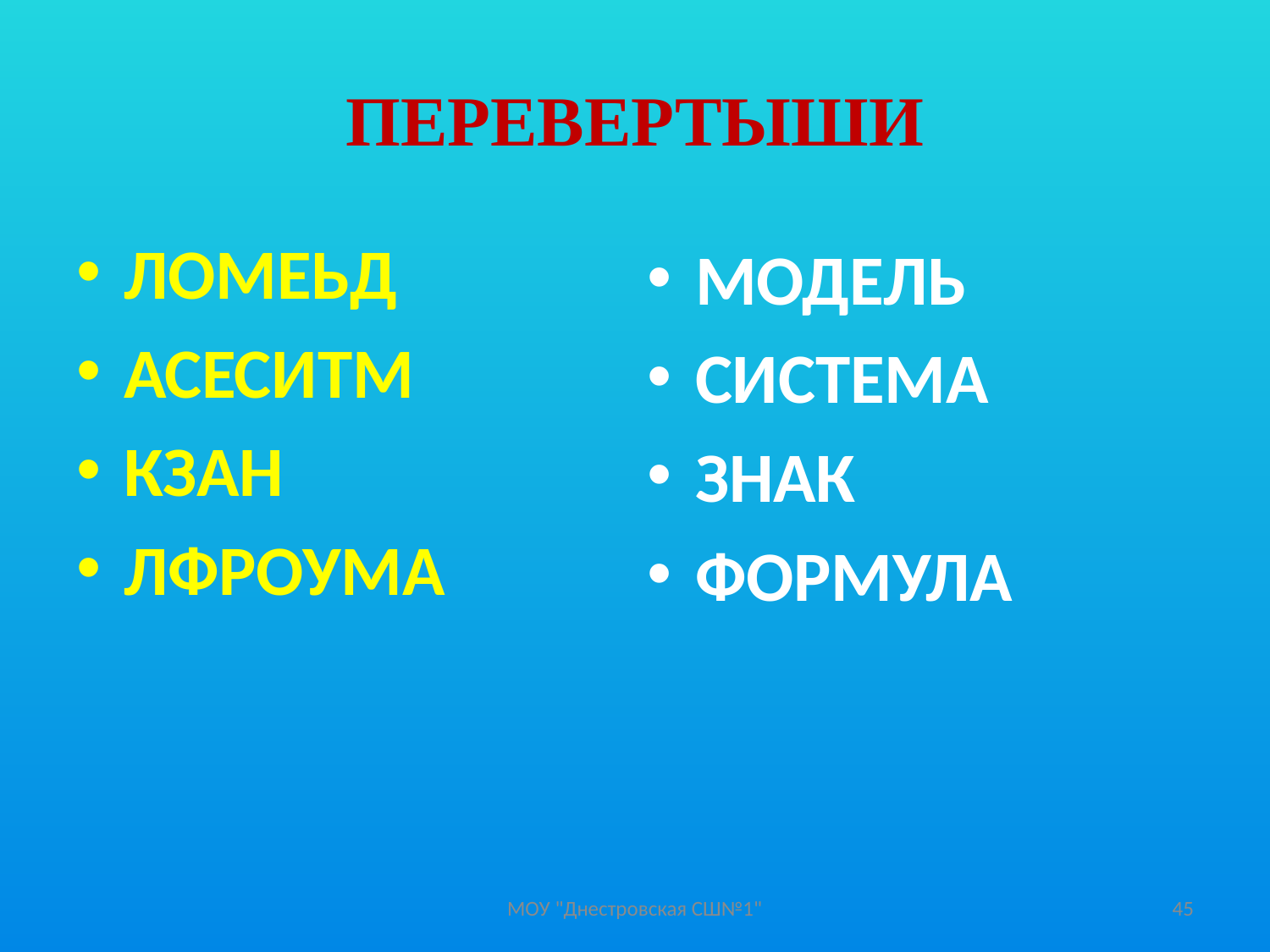

# ПЕРЕВЕРТЫШИ
ЛОМЕЬД
АСЕСИТМ
КЗАН
ЛФРОУМА

МОДЕЛЬ
СИСТЕМА
ЗНАК
ФОРМУЛА
МОУ "Днестровская СШ№1"
45